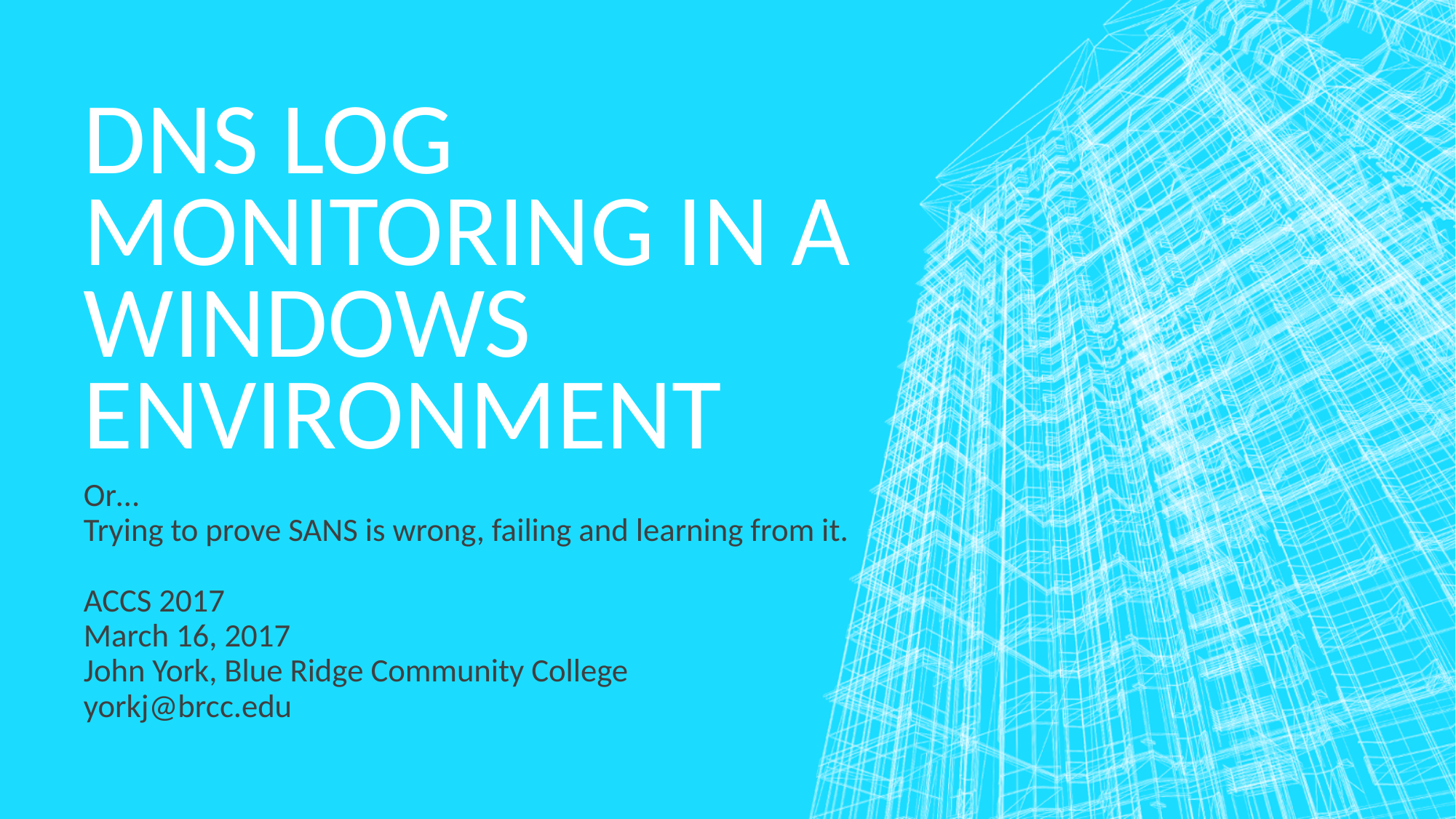

# DNS Log Monitoring in a Windows Environment
Or…
Trying to prove SANS is wrong, failing and learning from it.

ACCS 2017
March 16, 2017
John York, Blue Ridge Community College
yorkj@brcc.edu